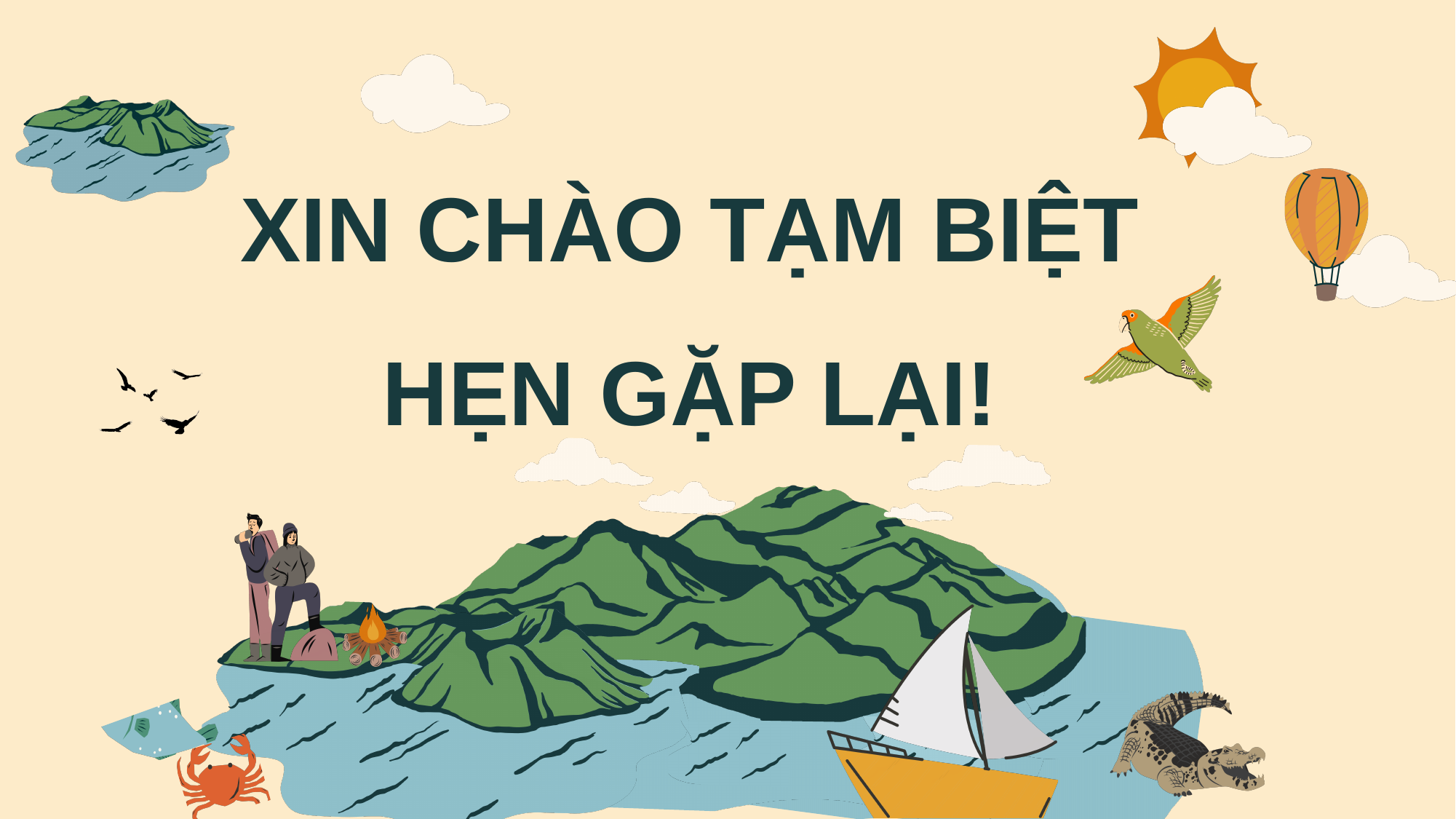

XIN CHÀO TẠM BIỆT
HẸN GẶP LẠI!